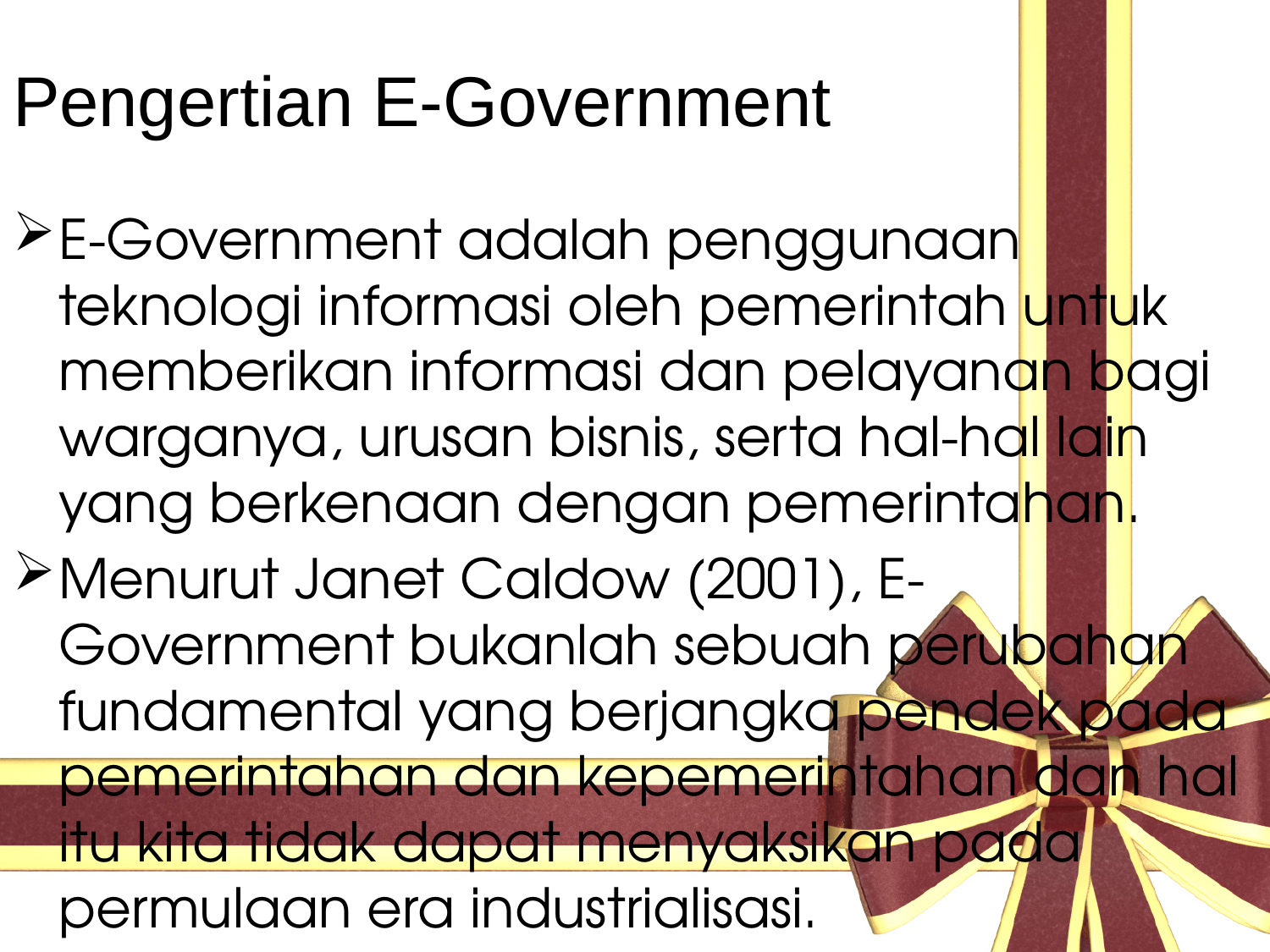

# Pengertian E-Government
E-Government adalah penggunaan teknologi informasi oleh pemerintah untuk memberikan informasi dan pelayanan bagi warganya, urusan bisnis, serta hal-hal lain yang berkenaan dengan pemerintahan.
Menurut Janet Caldow (2001), E-Government bukanlah sebuah perubahan fundamental yang berjangka pendek pada pemerintahan dan kepemerintahan dan hal itu kita tidak dapat menyaksikan pada permulaan era industrialisasi.